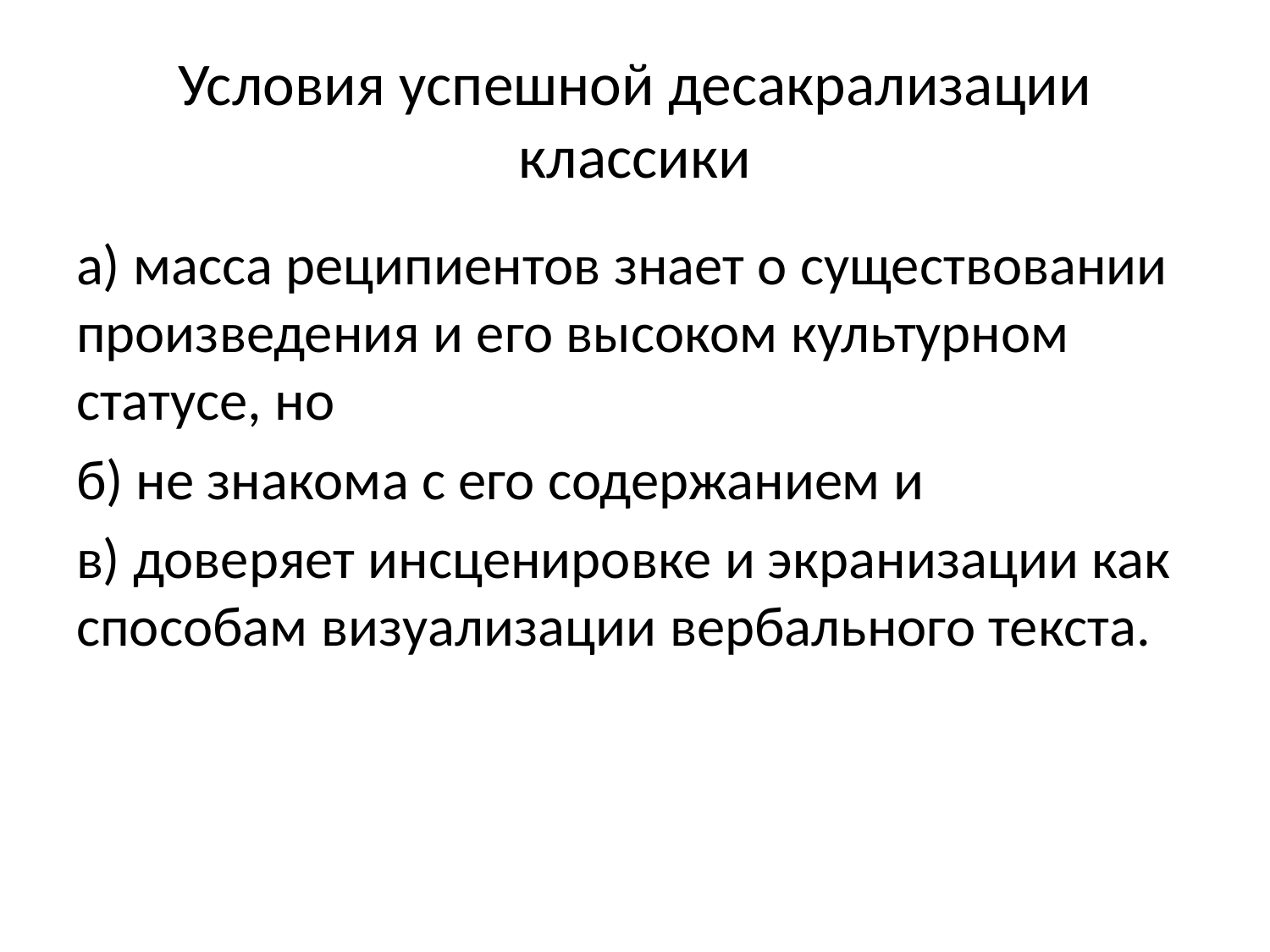

# Условия успешной десакрализации классики
а) масса реципиентов знает о существовании произведения и его высоком культурном статусе, но
б) не знакома с его содержанием и
в) доверяет инсценировке и экранизации как способам визуализации вербального текста.